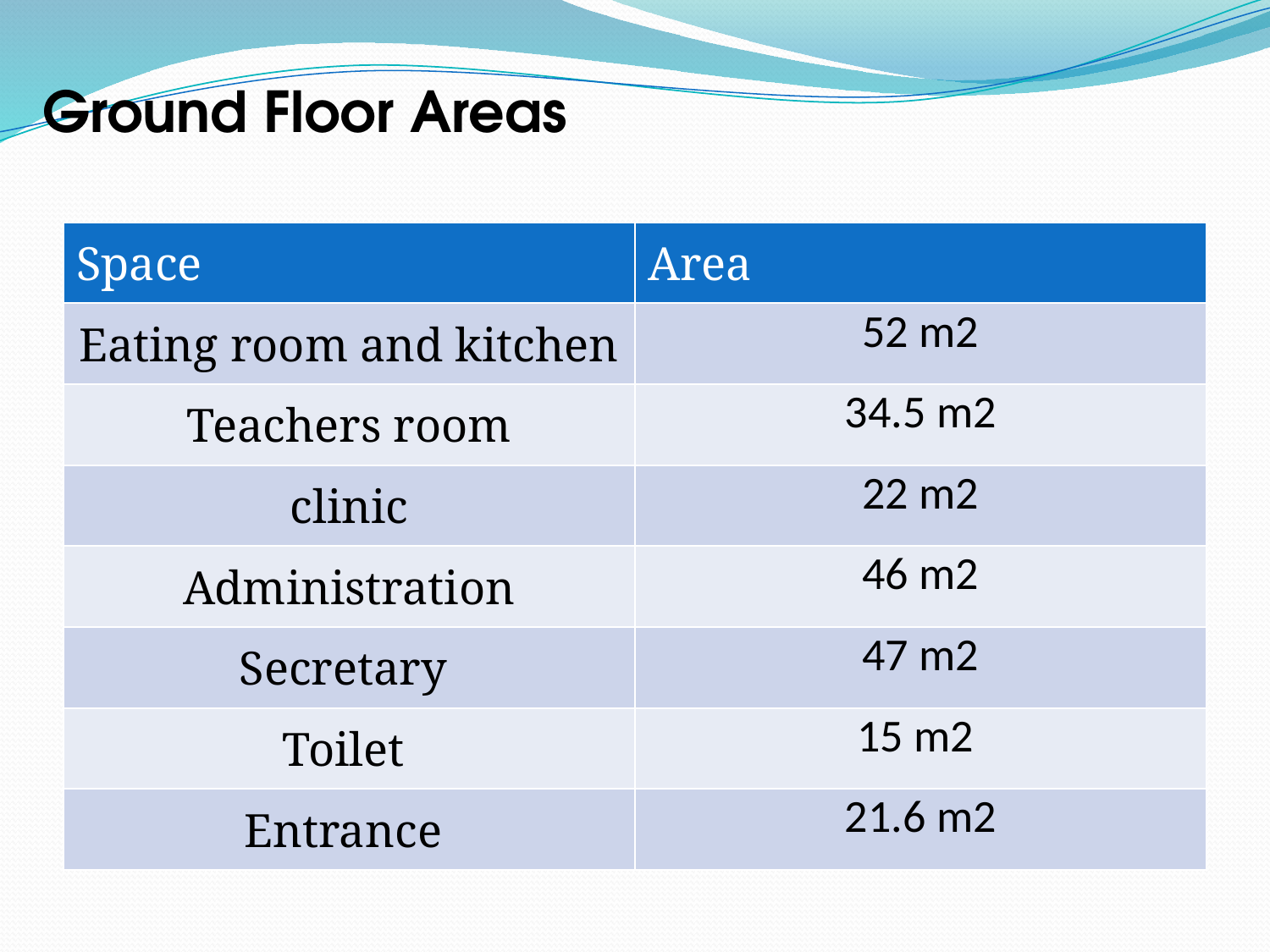

# Ground Floor Areas
| Space | Area |
| --- | --- |
| Eating room and kitchen | 52 m2 |
| Teachers room | 34.5 m2 |
| clinic | 22 m2 |
| Administration | 46 m2 |
| Secretary | 47 m2 |
| Toilet | 15 m2 |
| Entrance | 21.6 m2 |